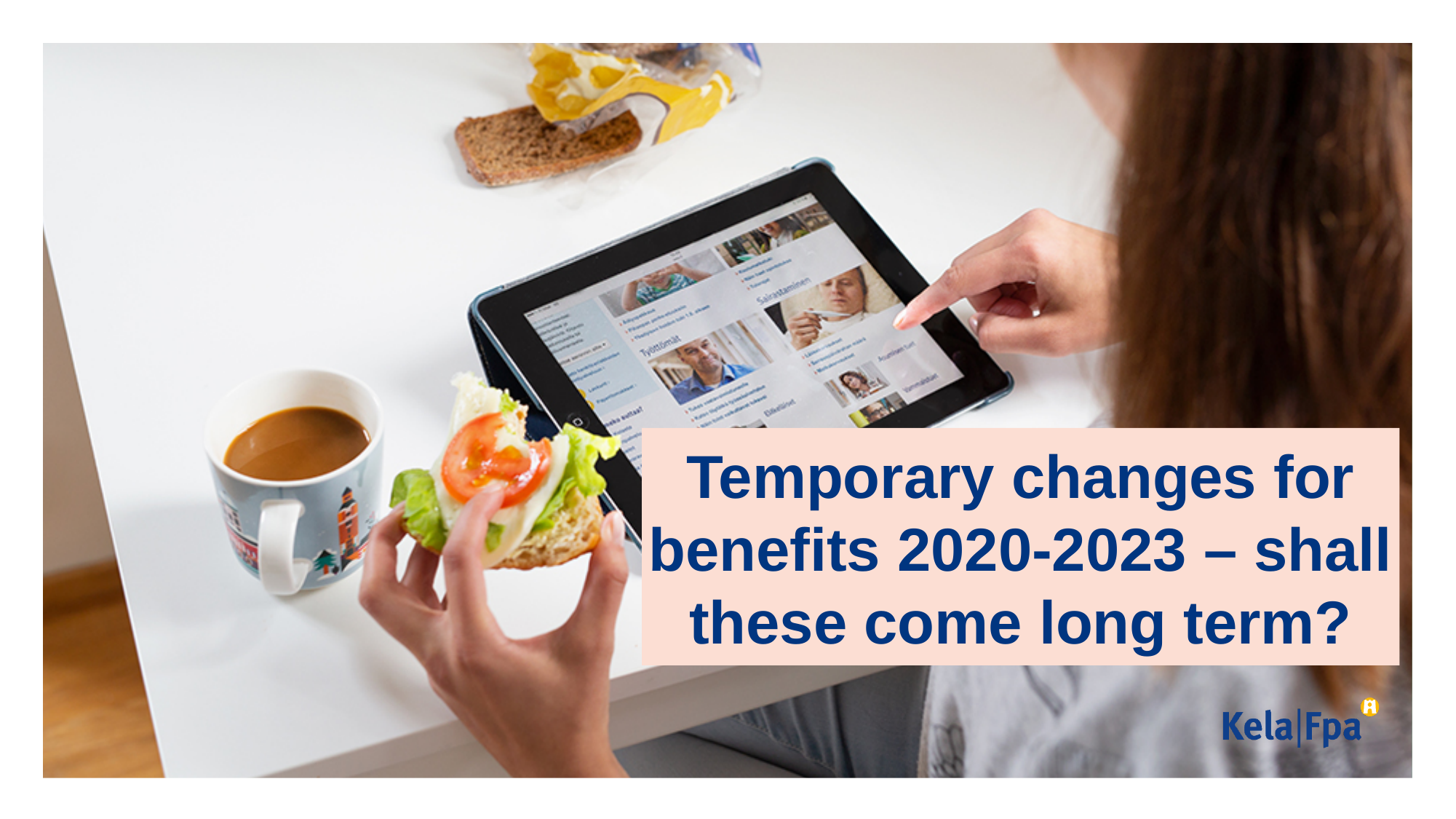

# Temporary changes for benefits 2020-2023 – shall these come long term?